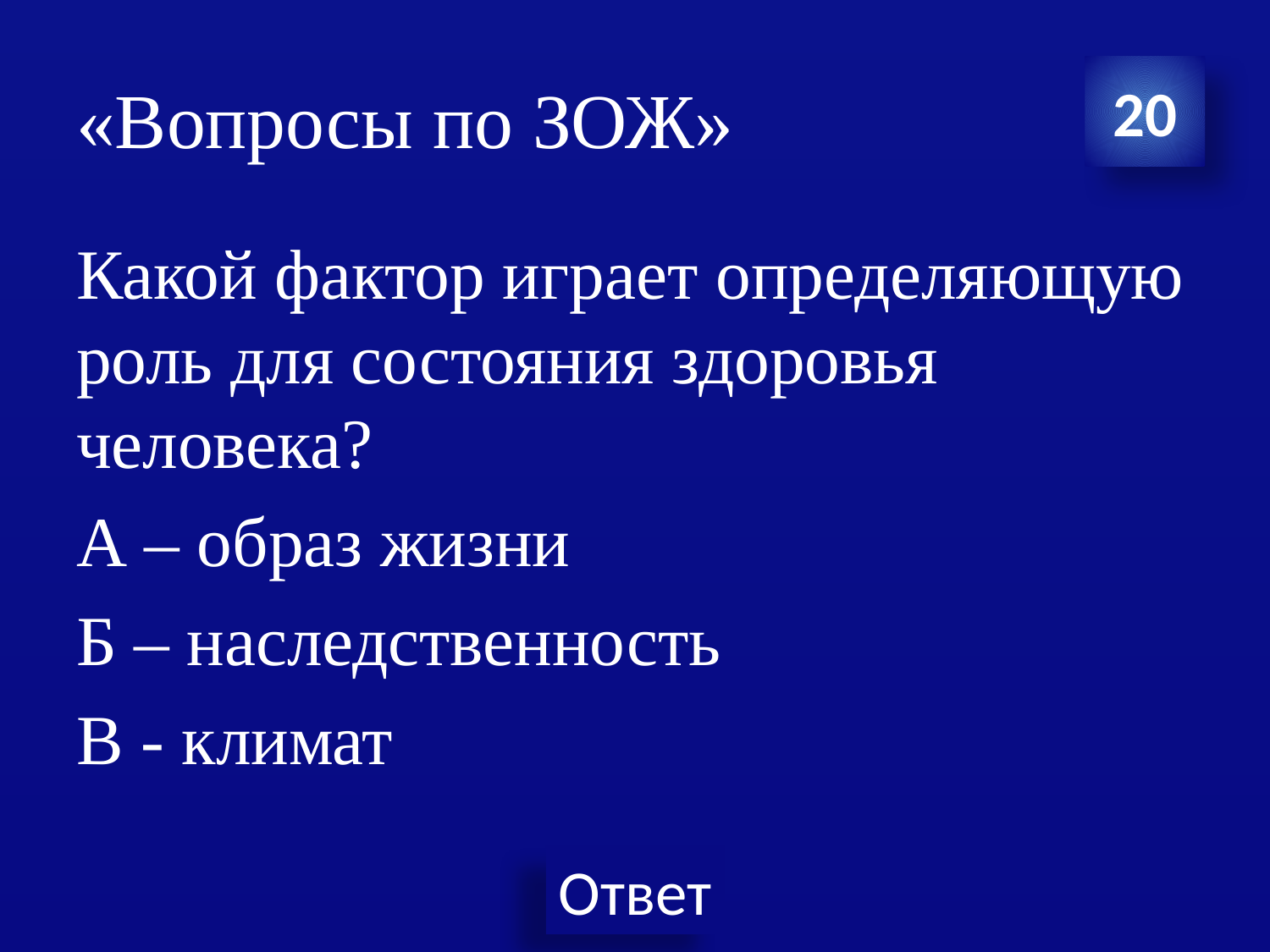

# «Вопросы по ЗОЖ»
20
Какой фактор играет определяющую роль для состояния здоровья человека?
А – образ жизни
Б – наследственность
В - климат